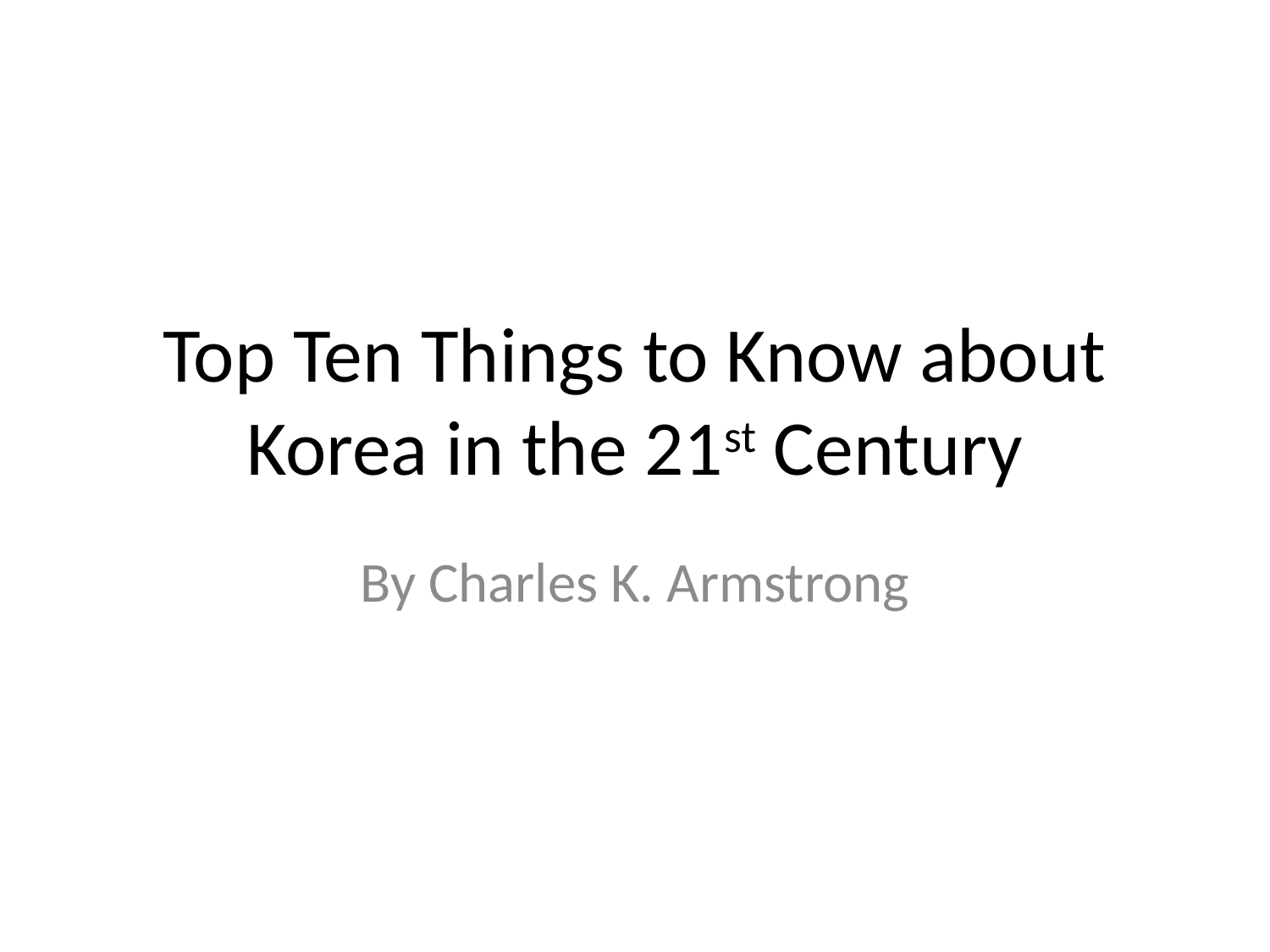

# Top Ten Things to Know about Korea in the 21st Century
By Charles K. Armstrong